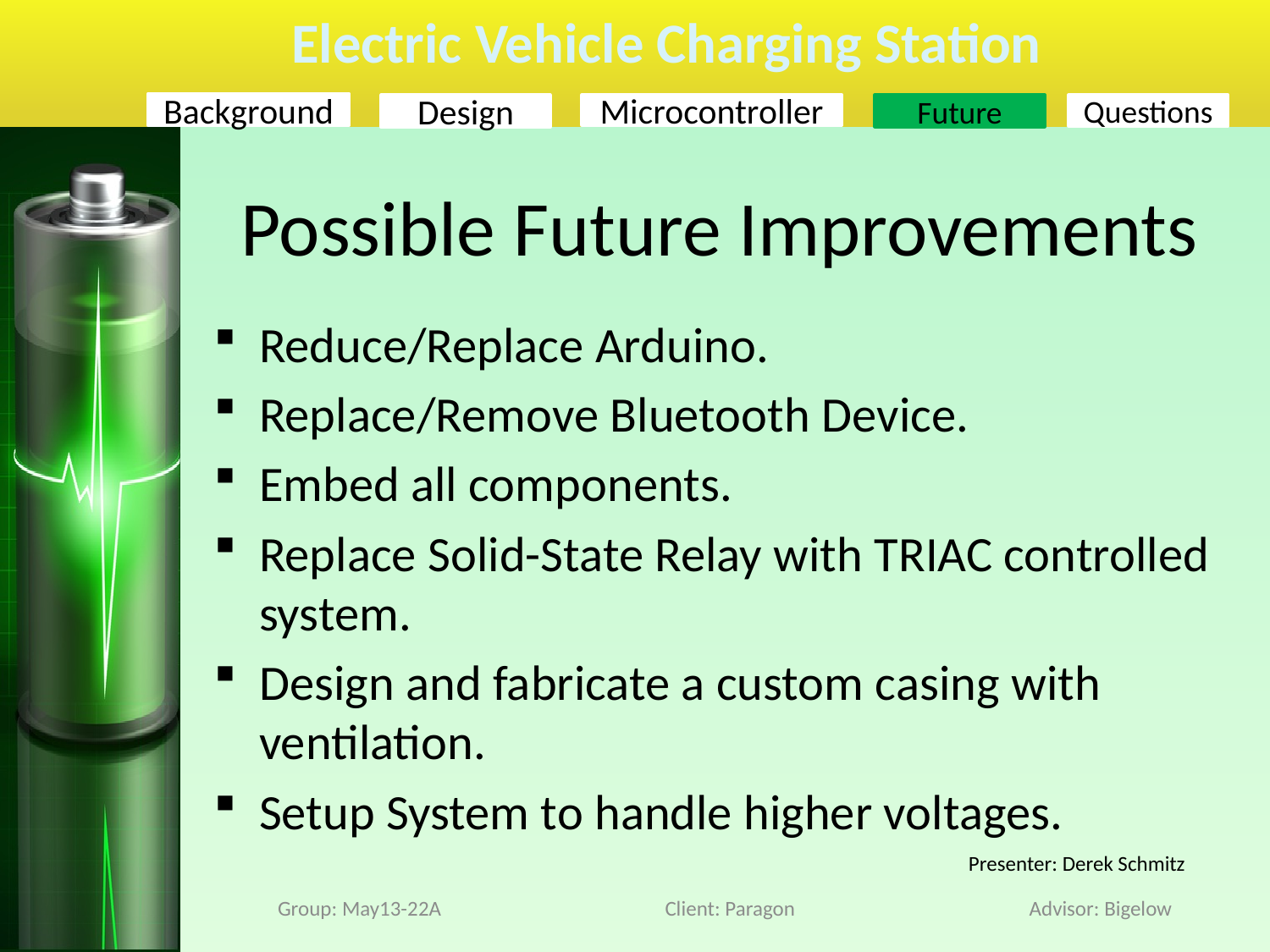

# Possible Future Improvements
Reduce/Replace Arduino.
Replace/Remove Bluetooth Device.
Embed all components.
Replace Solid-State Relay with TRIAC controlled system.
Design and fabricate a custom casing with ventilation.
Setup System to handle higher voltages.

Presenter: Derek Schmitz
Group: May13-22A
Client: Paragon
Advisor: Bigelow